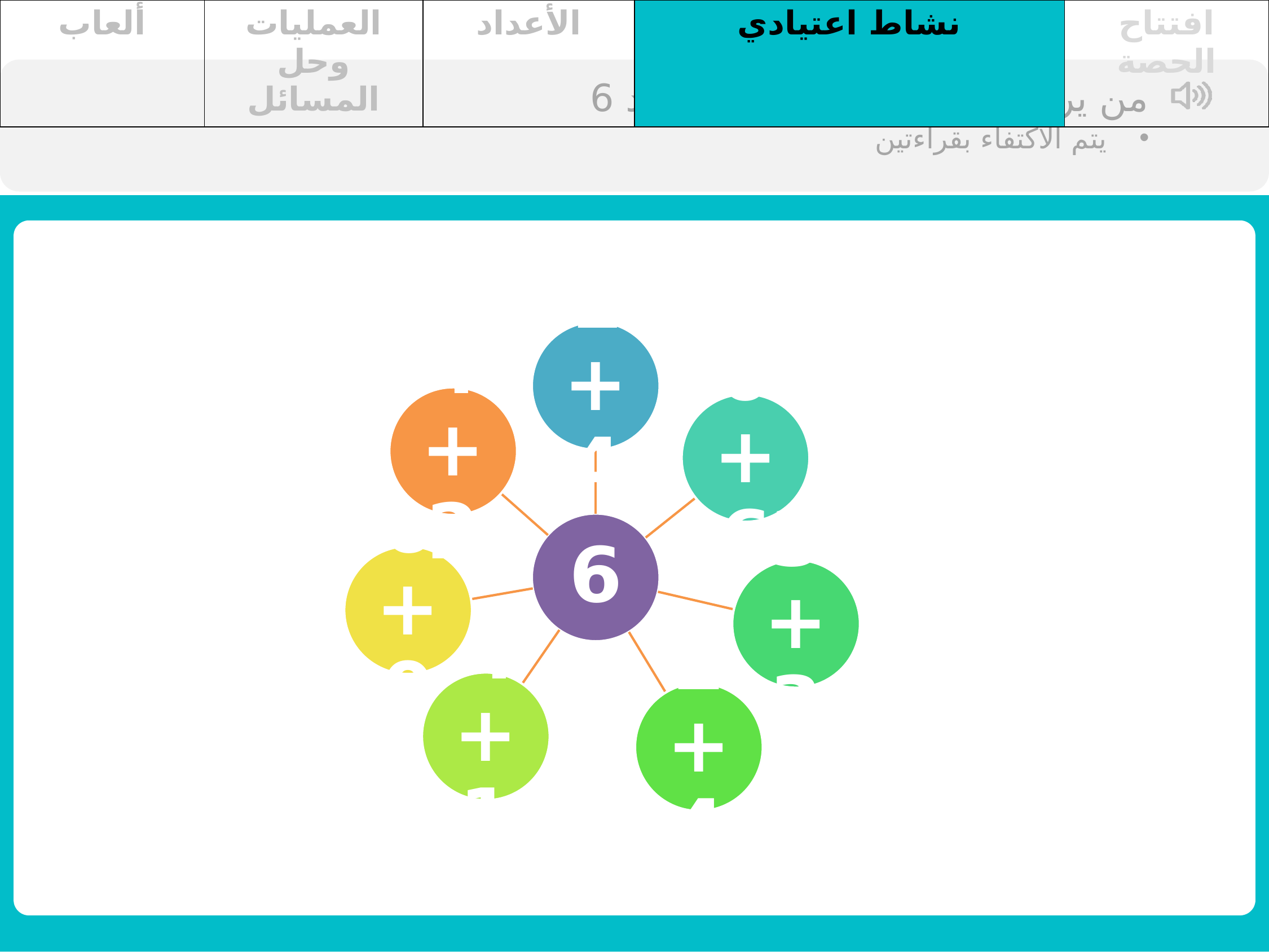

| ألعاب | العمليات وحل المسائل | الأعداد | نشاط اعتيادي | افتتاح الحصة |
| --- | --- | --- | --- | --- |

من يريد المرور لقراءة عائلة العدد 6
يتم الاكتفاء بقراءتين

6

1+4

0+6

3+3

2+4

4+1

6+0

4+2